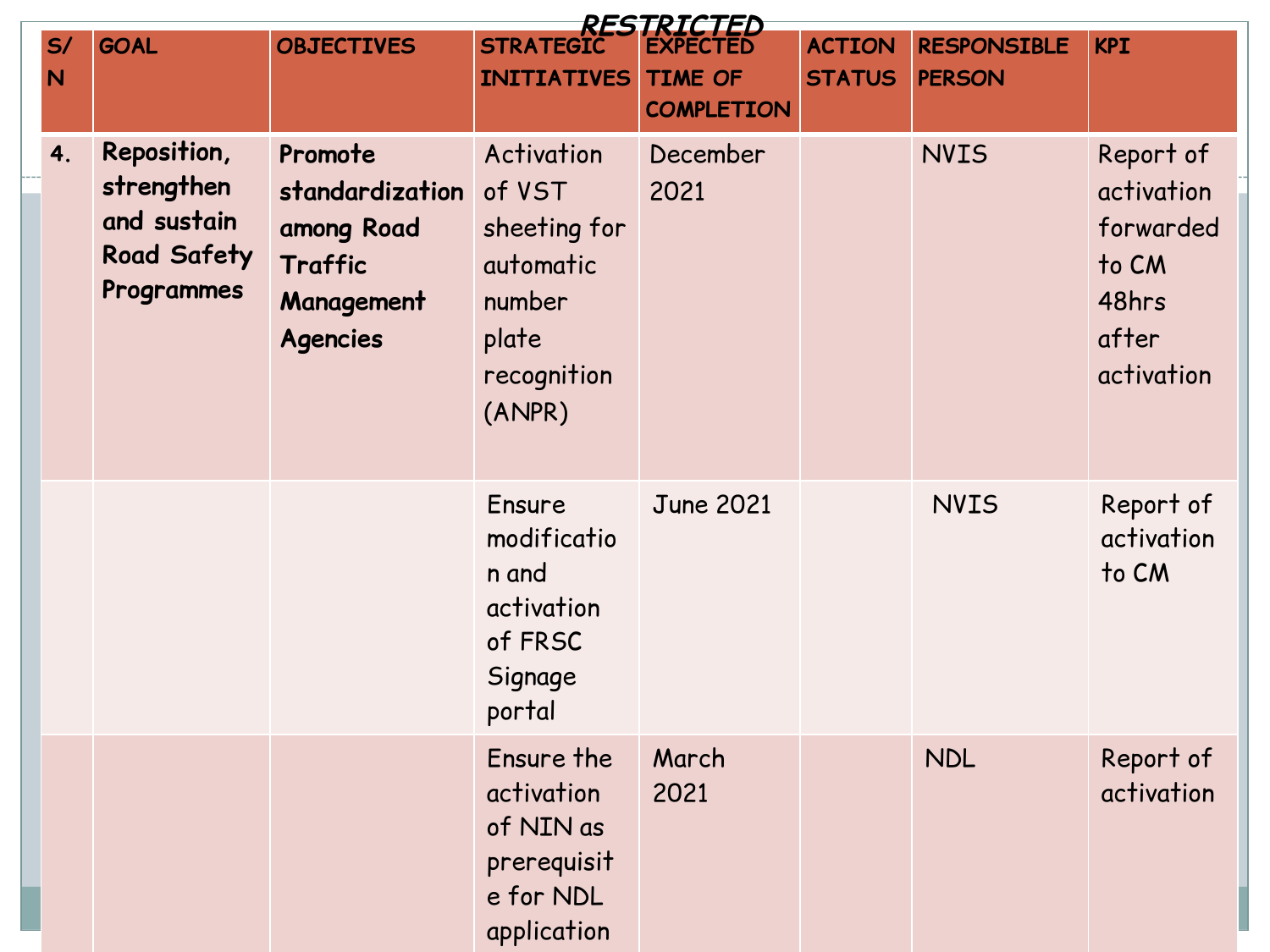

RESTRICTED
| S/N | GOAL | OBJECTIVES | STRATEGIC INITIATIVES | EXPECTED TIME OF COMPLETION | ACTION STATUS | RESPONSIBLE PERSON | KPI |
| --- | --- | --- | --- | --- | --- | --- | --- |
| 4. | Reposition, strengthen and sustain Road Safety Programmes | Promote standardization among Road Traffic Management Agencies | Activation of VST sheeting for automatic number plate recognition (ANPR) | December 2021 |  | NVIS | Report of activation forwarded to CM 48hrs after activation |
|  |  |  | Ensure modification and activation of FRSC Signage portal | June 2021 |  | NVIS | Report of activation to CM |
|  |  |  | Ensure the activation of NIN as prerequisite for NDL application | March 2021 |  | NDL | Report of activation |